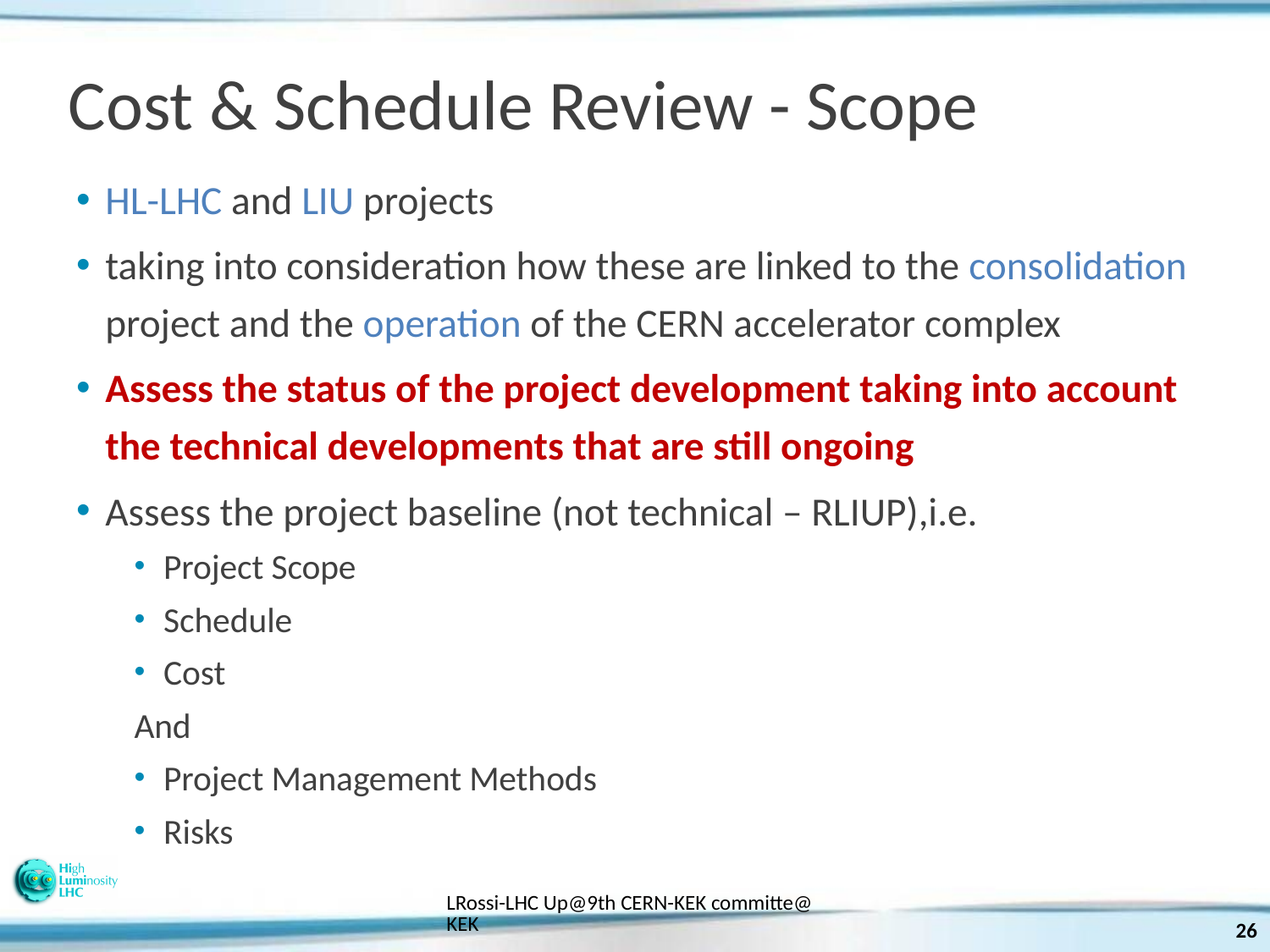

# Cost & Schedule Review - Scope
HL-LHC and LIU projects
taking into consideration how these are linked to the consolidation project and the operation of the CERN accelerator complex
Assess the status of the project development taking into account the technical developments that are still ongoing
Assess the project baseline (not technical – RLIUP),i.e.
Project Scope
Schedule
Cost
And
Project Management Methods
Risks

LRossi-LHC Up@9th CERN-KEK committe@KEK
26